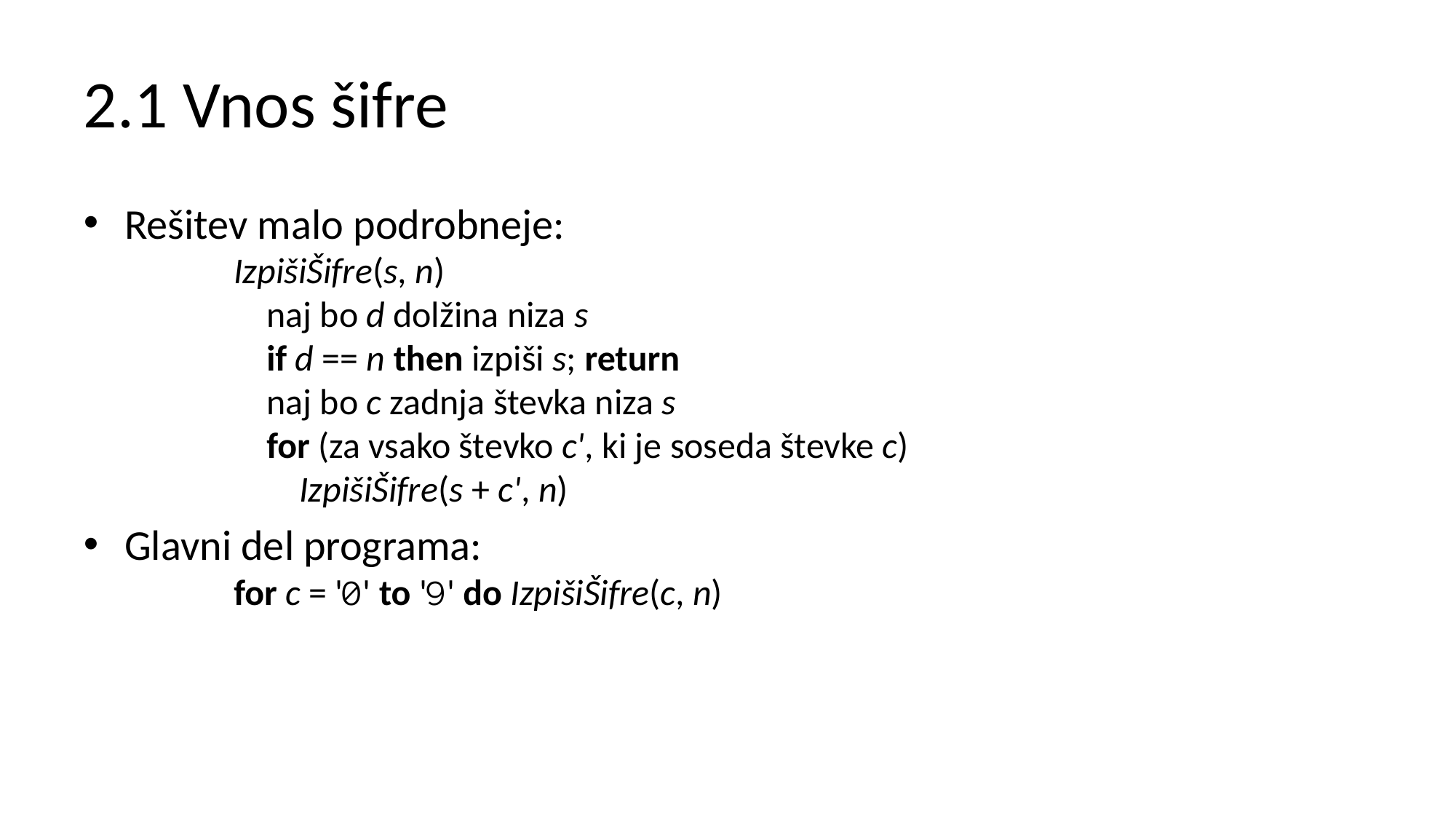

# 2.1 Vnos šifre
Rešitev malo podrobneje:
	IzpišiŠifre(s, n)
	    naj bo d dolžina niza s
	    if d == n then izpiši s; return
	    naj bo c zadnja števka niza s
	    for (za vsako števko c', ki je soseda števke c)
	        IzpišiŠifre(s + c', n)
Glavni del programa:
	for c = '0' to '9' do IzpišiŠifre(c, n)